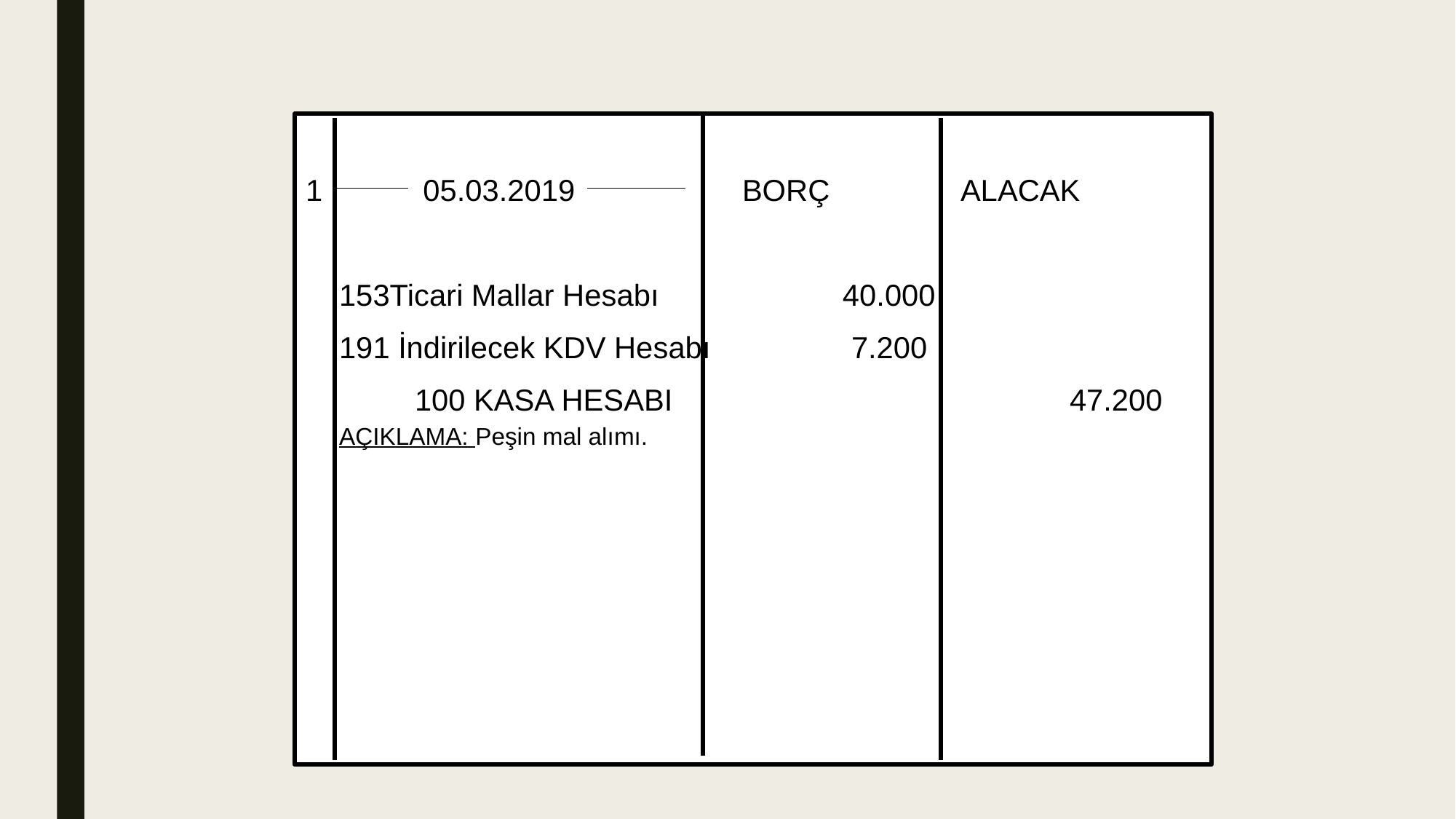

1	 05.03.2019		BORÇ		ALACAK

    153Ticari Mallar Hesabı	            40.000
    191 İndirilecek KDV Hesabı 		7.200
	100 KASA HESABI				47.200
     AÇIKLAMA: Peşin mal alımı.